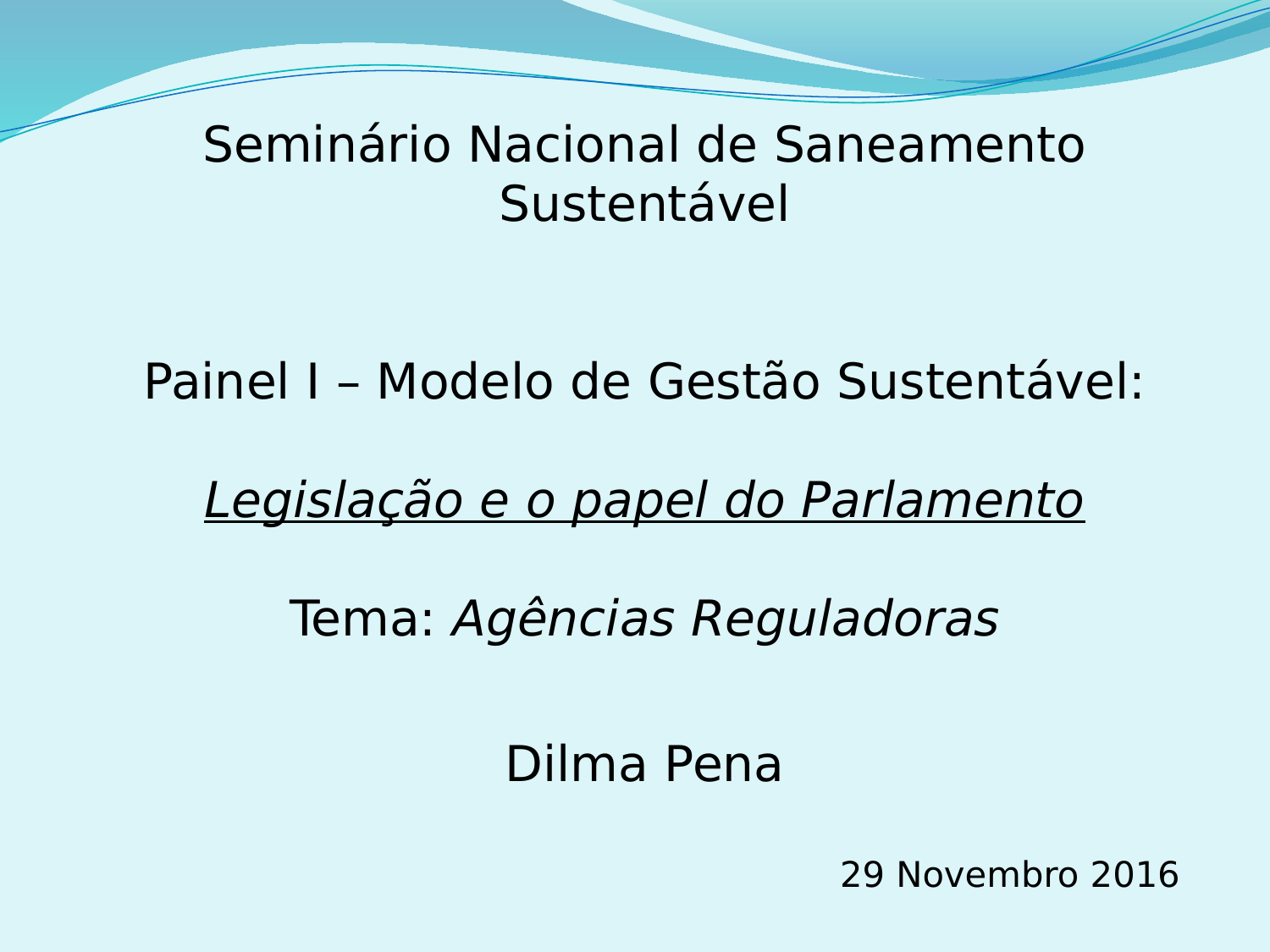

Seminário Nacional de Saneamento Sustentável

Painel I – Modelo de Gestão Sustentável:
Legislação e o papel do Parlamento
Tema: Agências Reguladoras
Dilma Pena
29 Novembro 2016